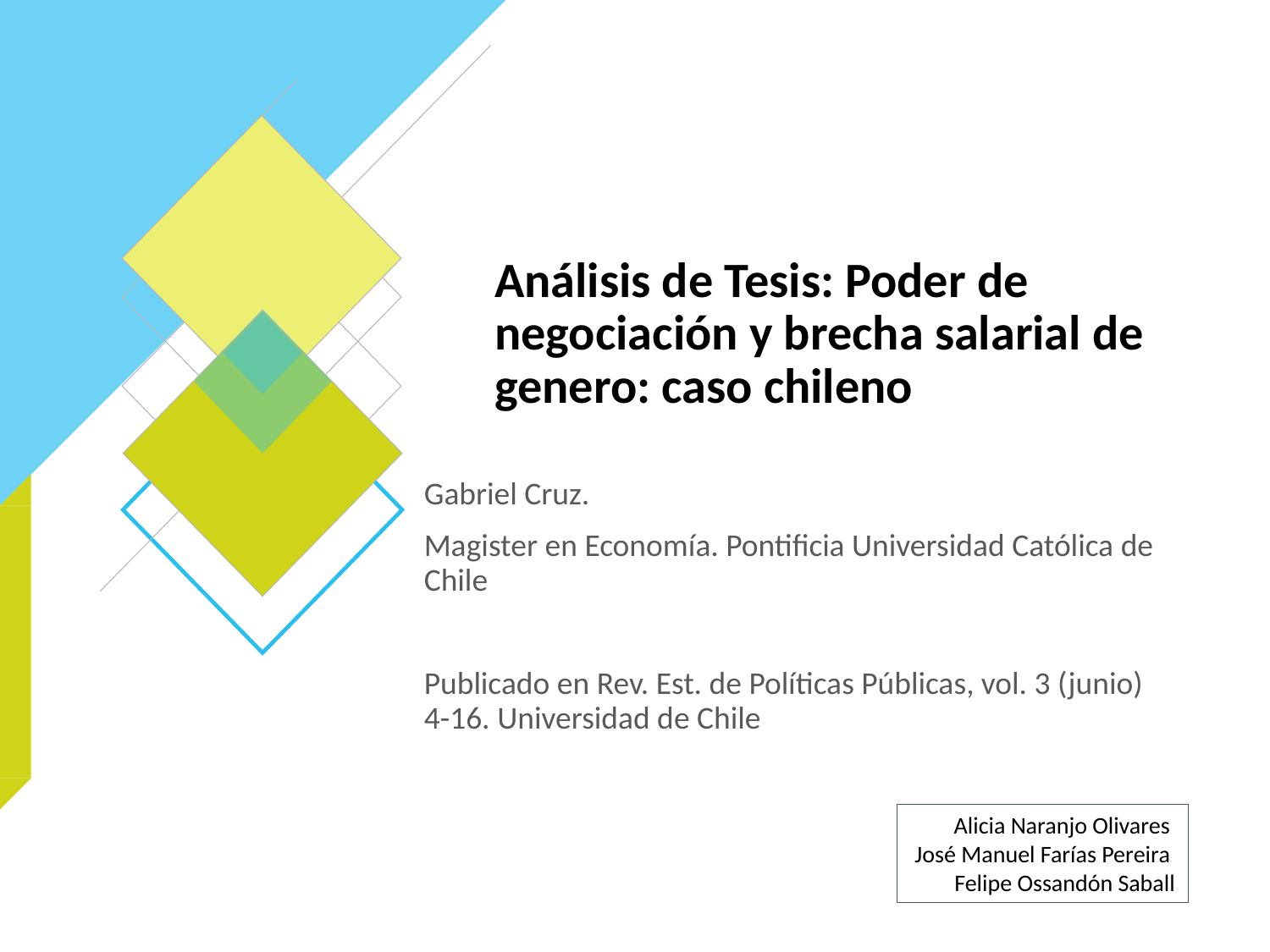

Análisis de Tesis: Poder de negociación y brecha salarial de genero: caso chileno
Gabriel Cruz.
Magister en Economía. Pontificia Universidad Católica de Chile

Publicado en Rev. Est. de Políticas Públicas, vol. 3 (junio) 4-16. Universidad de Chile
Alicia Naranjo Olivares
José Manuel Farías Pereira
Felipe Ossandón Saball